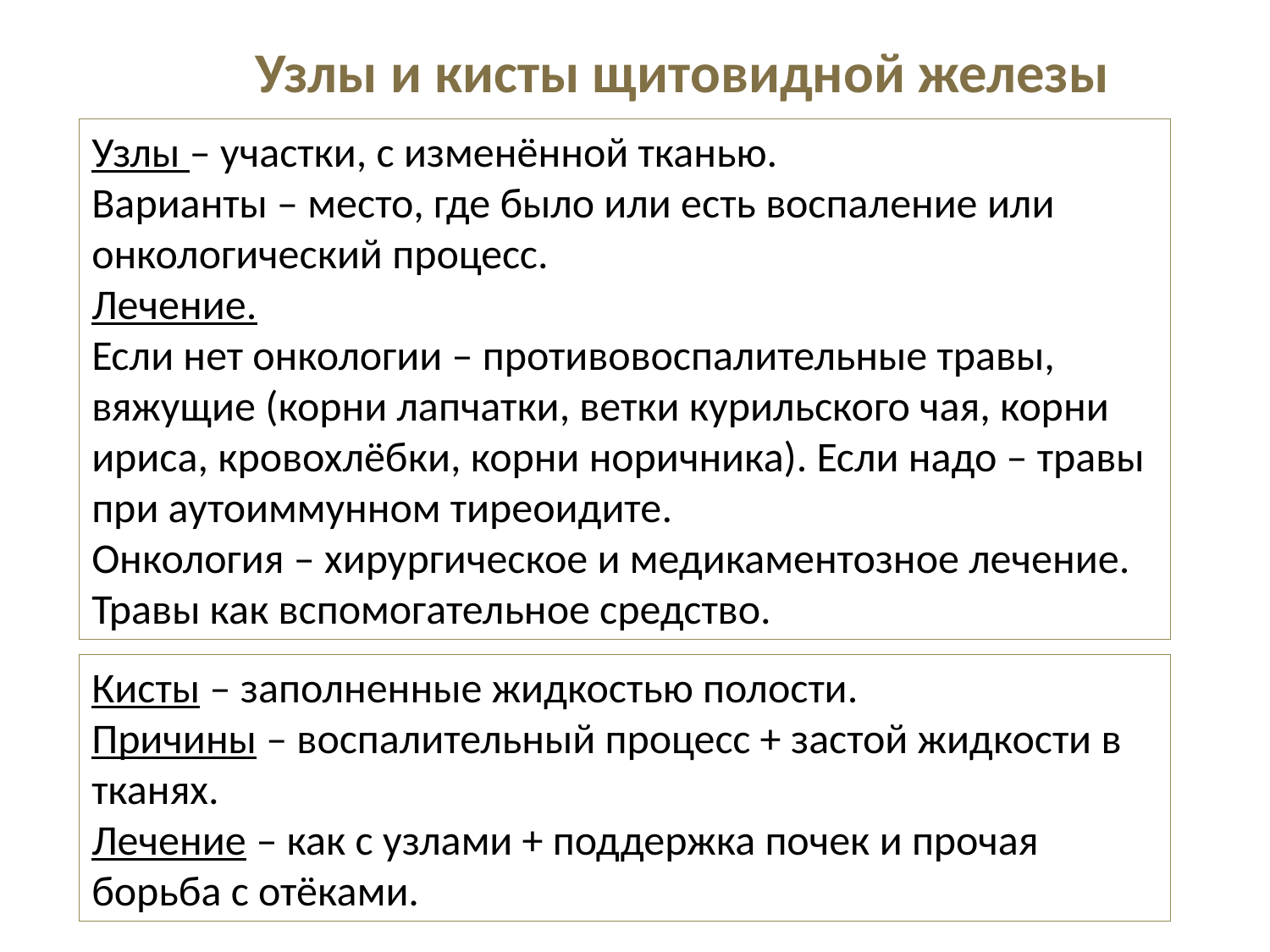

Узлы и кисты щитовидной железы
Узлы – участки, с изменённой тканью.
Варианты – место, где было или есть воспаление или онкологический процесс.
Лечение.
Если нет онкологии – противовоспалительные травы, вяжущие (корни лапчатки, ветки курильского чая, корни ириса, кровохлёбки, корни норичника). Если надо – травы при аутоиммунном тиреоидите.
Онкология – хирургическое и медикаментозное лечение. Травы как вспомогательное средство.
Кисты – заполненные жидкостью полости.
Причины – воспалительный процесс + застой жидкости в тканях.
Лечение – как с узлами + поддержка почек и прочая борьба с отёками.